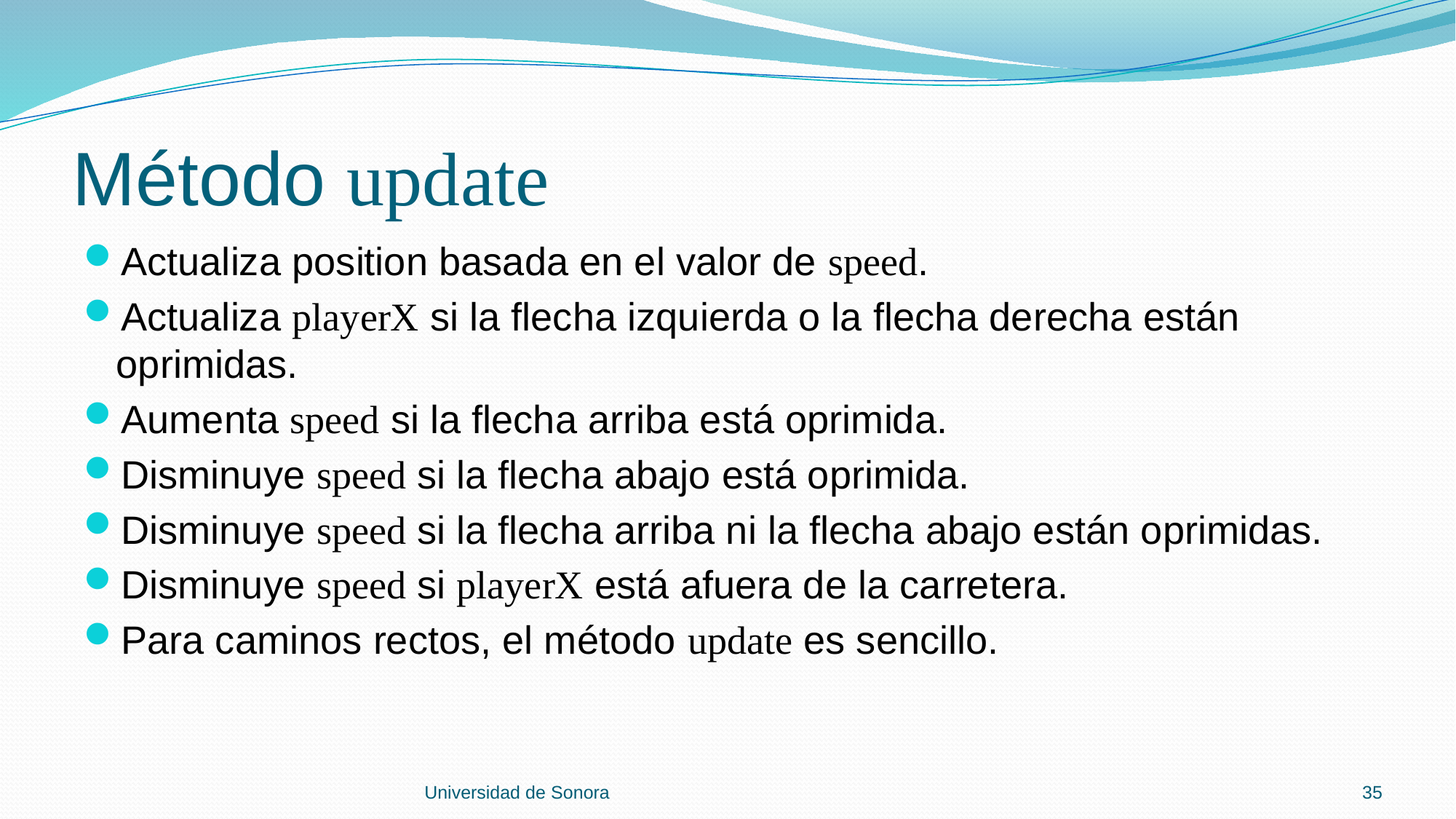

# Método update
Actualiza position basada en el valor de speed.
Actualiza playerX si la flecha izquierda o la flecha derecha están oprimidas.
Aumenta speed si la flecha arriba está oprimida.
Disminuye speed si la flecha abajo está oprimida.
Disminuye speed si la flecha arriba ni la flecha abajo están oprimidas.
Disminuye speed si playerX está afuera de la carretera.
Para caminos rectos, el método update es sencillo.

Universidad de Sonora
35